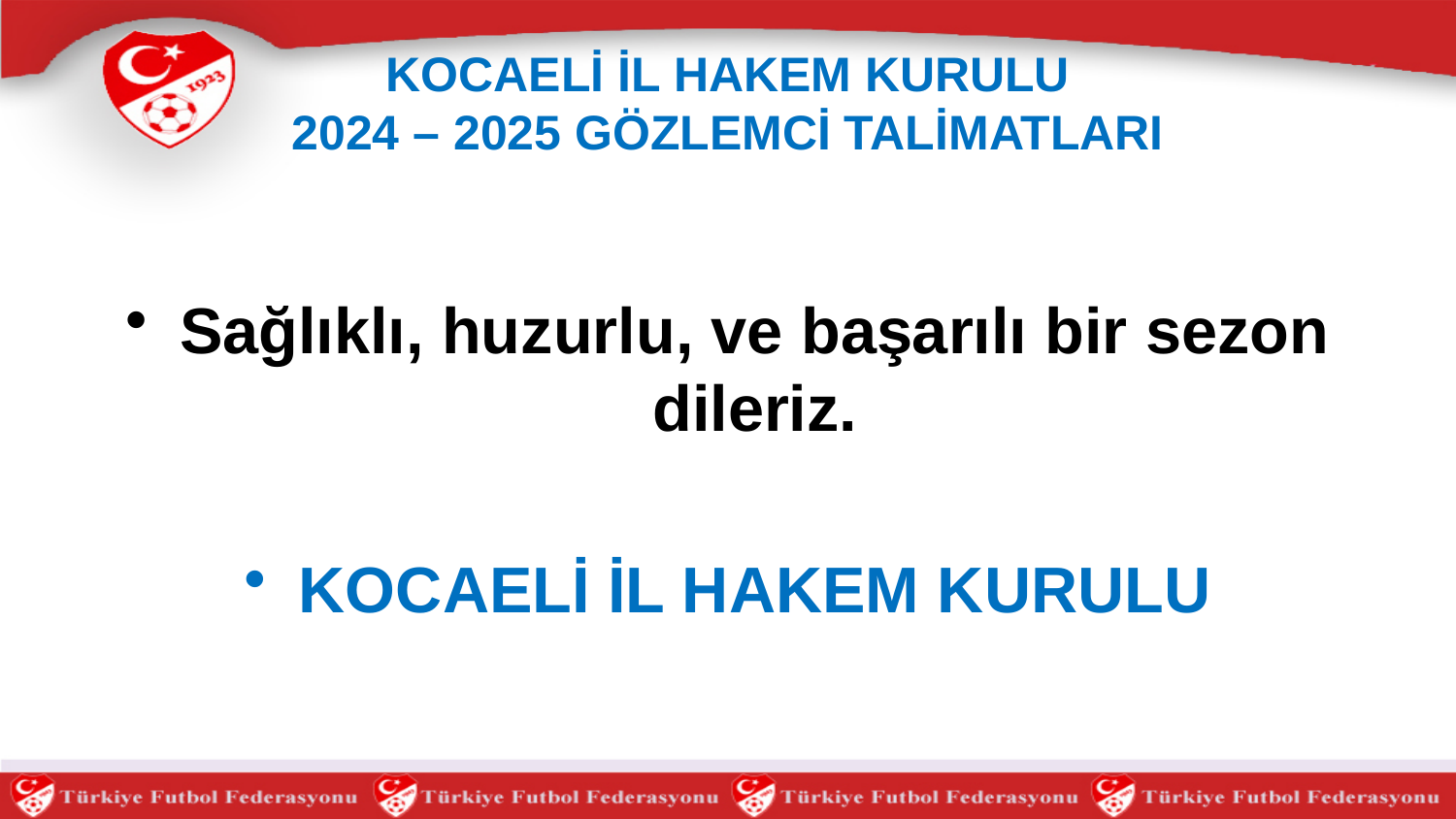

# KOCAELİ İL HAKEM KURULU 2024 – 2025 GÖZLEMCİ TALİMATLARI

Sağlıklı, huzurlu, ve başarılı bir sezon dileriz.

KOCAELİ İL HAKEM KURULU